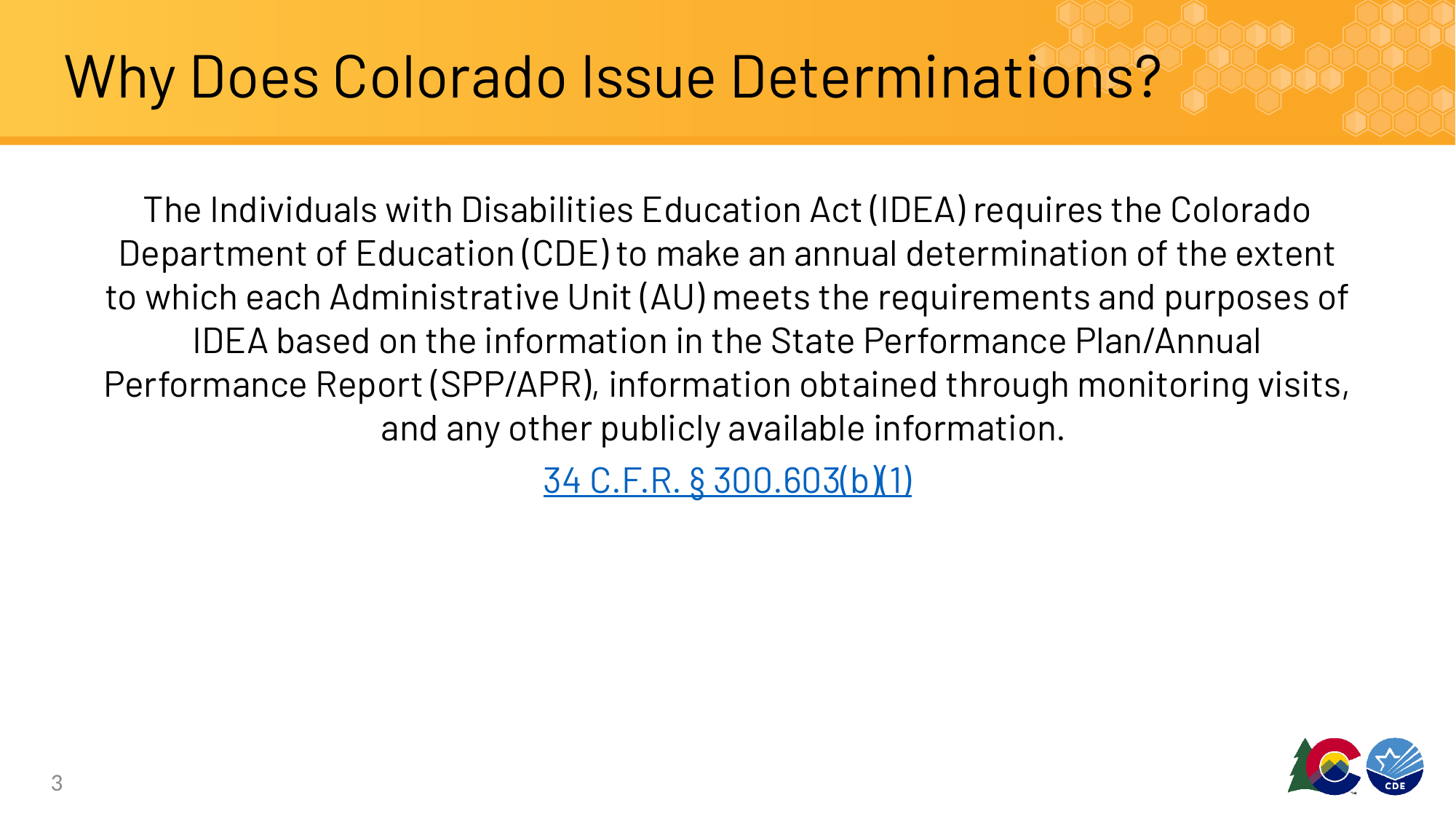

# Why Does Colorado Issue Determinations?
The Individuals with Disabilities Education Act (IDEA) requires the Colorado Department of Education (CDE) to make an annual determination of the extent to which each Administrative Unit (AU) meets the requirements and purposes of IDEA based on the information in the State Performance Plan/Annual Performance Report (SPP/APR), information obtained through monitoring visits, and any other publicly available information.
34 C.F.R. § 300.603(b)(1)
3